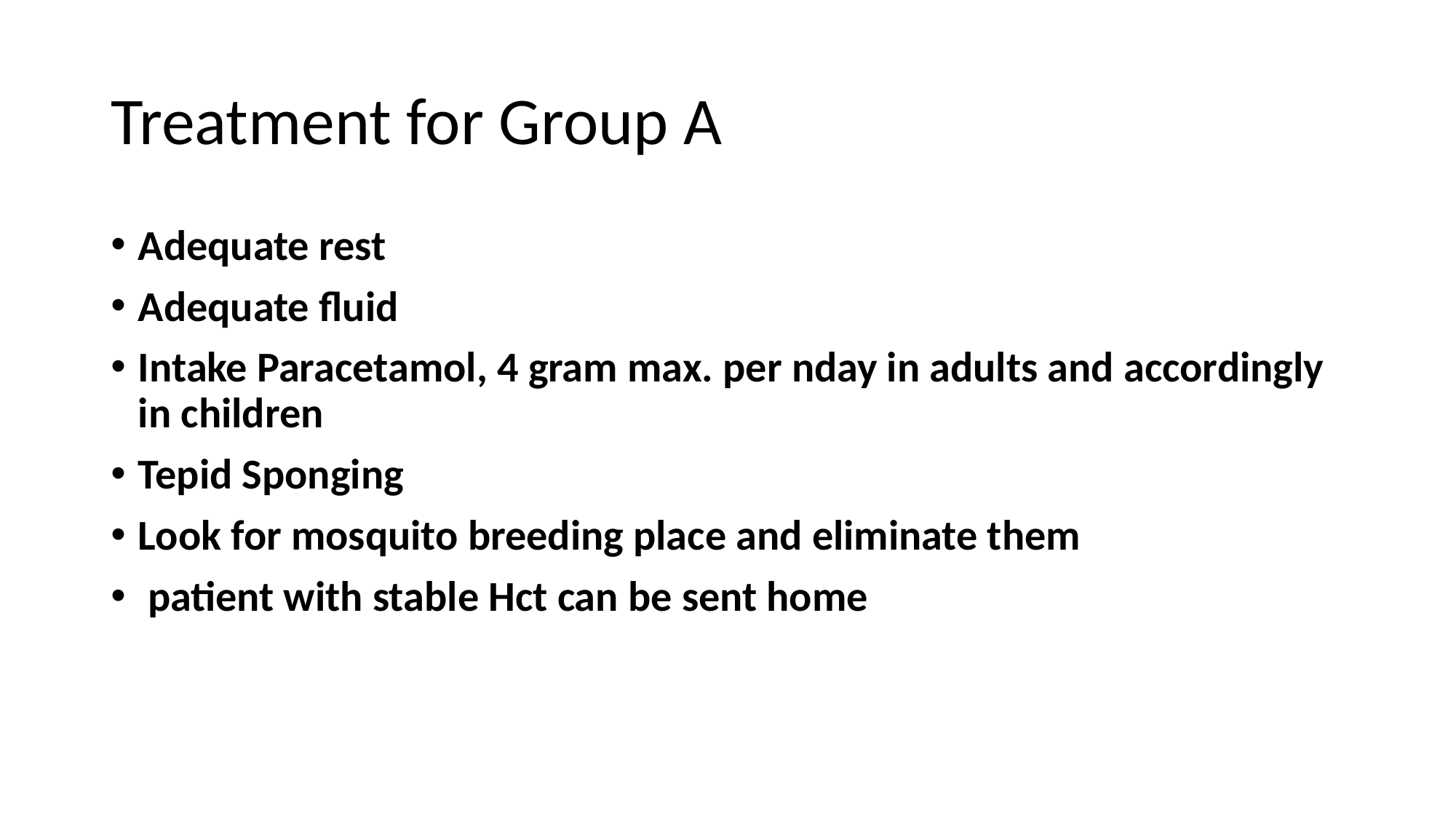

# Treatment for Group A
Adequate rest
Adequate ﬂuid
Intake Paracetamol, 4 gram max. per nday in adults and accordingly in children
Tepid Sponging
Look for mosquito breeding place and eliminate them
 patient with stable Hct can be sent home